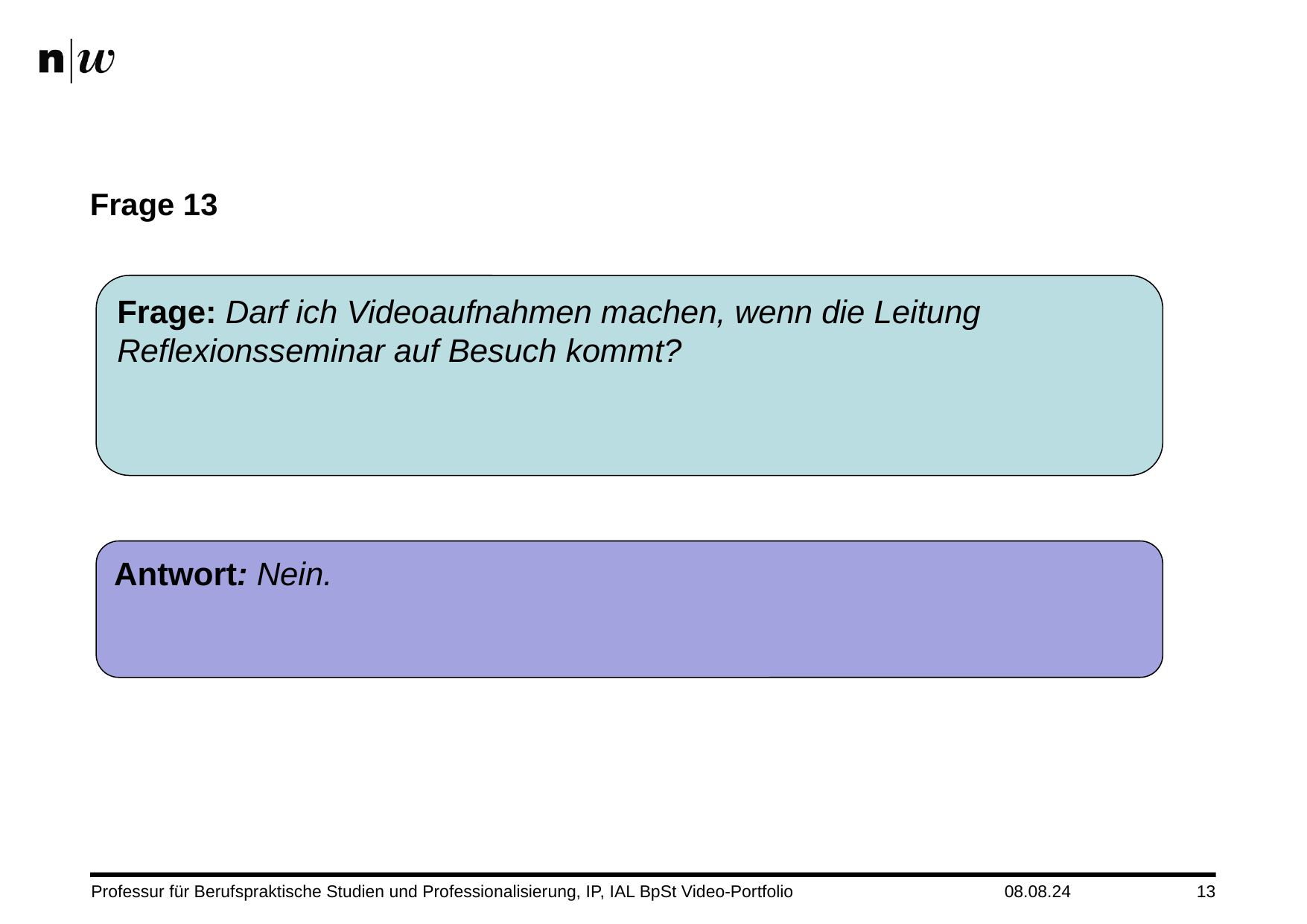

# Frage 13
Frage: Darf ich Videoaufnahmen machen, wenn die Leitung Reflexionsseminar auf Besuch kommt?
Antwort: Nein.
08.08.24
13